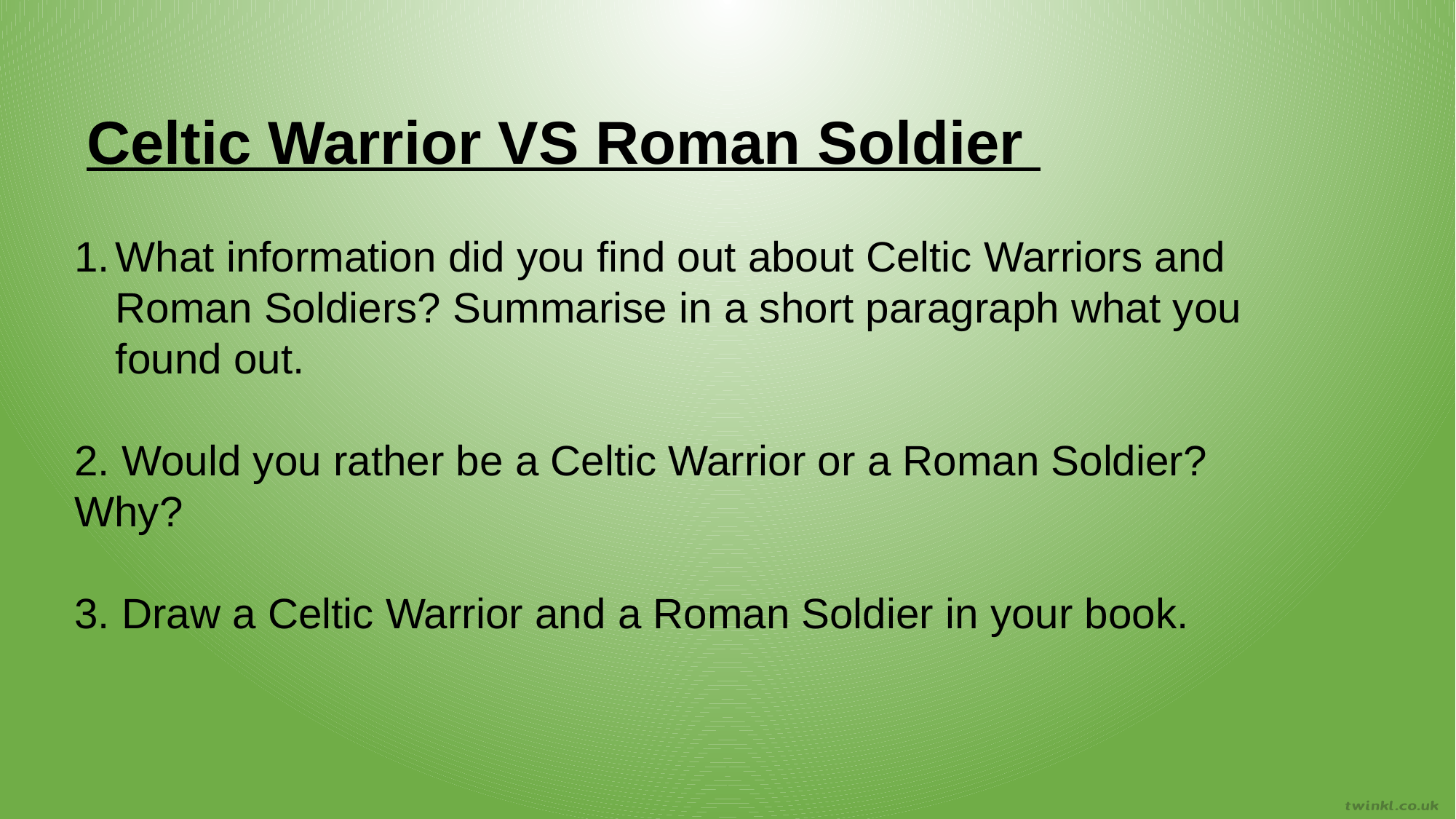

# Celtic Warrior VS Roman Soldier
What information did you find out about Celtic Warriors and Roman Soldiers? Summarise in a short paragraph what you found out.

2. Would you rather be a Celtic Warrior or a Roman Soldier? Why?

3. Draw a Celtic Warrior and a Roman Soldier in your book.